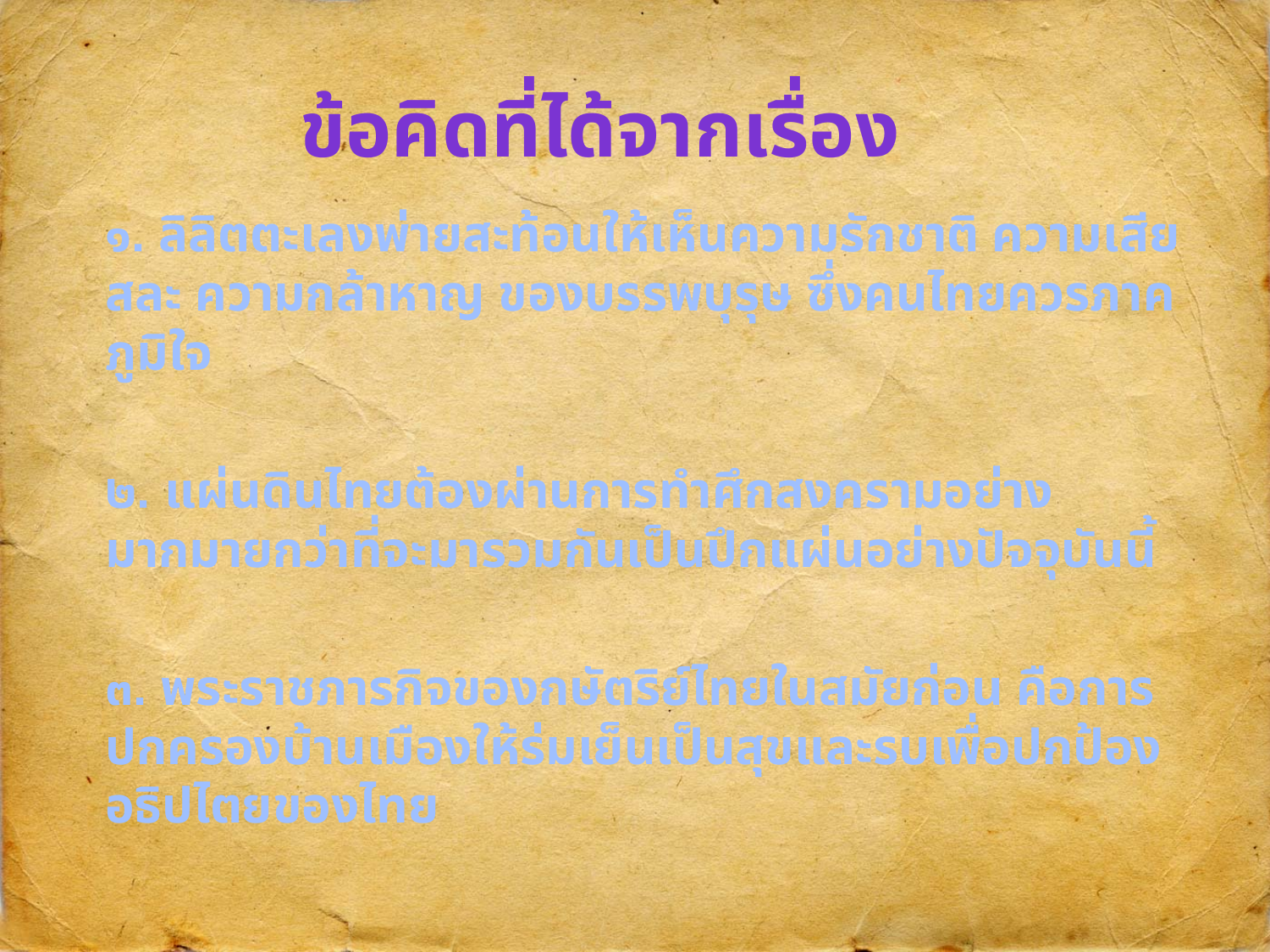

# ข้อคิดที่ได้จากเรื่อง
๑. ลิลิตตะเลงพ่ายสะท้อนให้เห็นความรักชาติ ความเสียสละ ความกล้าหาญ ของบรรพบุรุษ ซึ่งคนไทยควรภาคภูมิใจ

๒. แผ่นดินไทยต้องผ่านการทำศึกสงครามอย่างมากมายกว่าที่จะมารวมกันเป็นปึกแผ่นอย่างปัจจุบันนี้

๓. พระราชภารกิจของกษัตริย์ไทยในสมัยก่อน คือการปกครองบ้านเมืองให้ร่มเย็นเป็นสุขและรบเพื่อปกป้องอธิปไตยของไทย